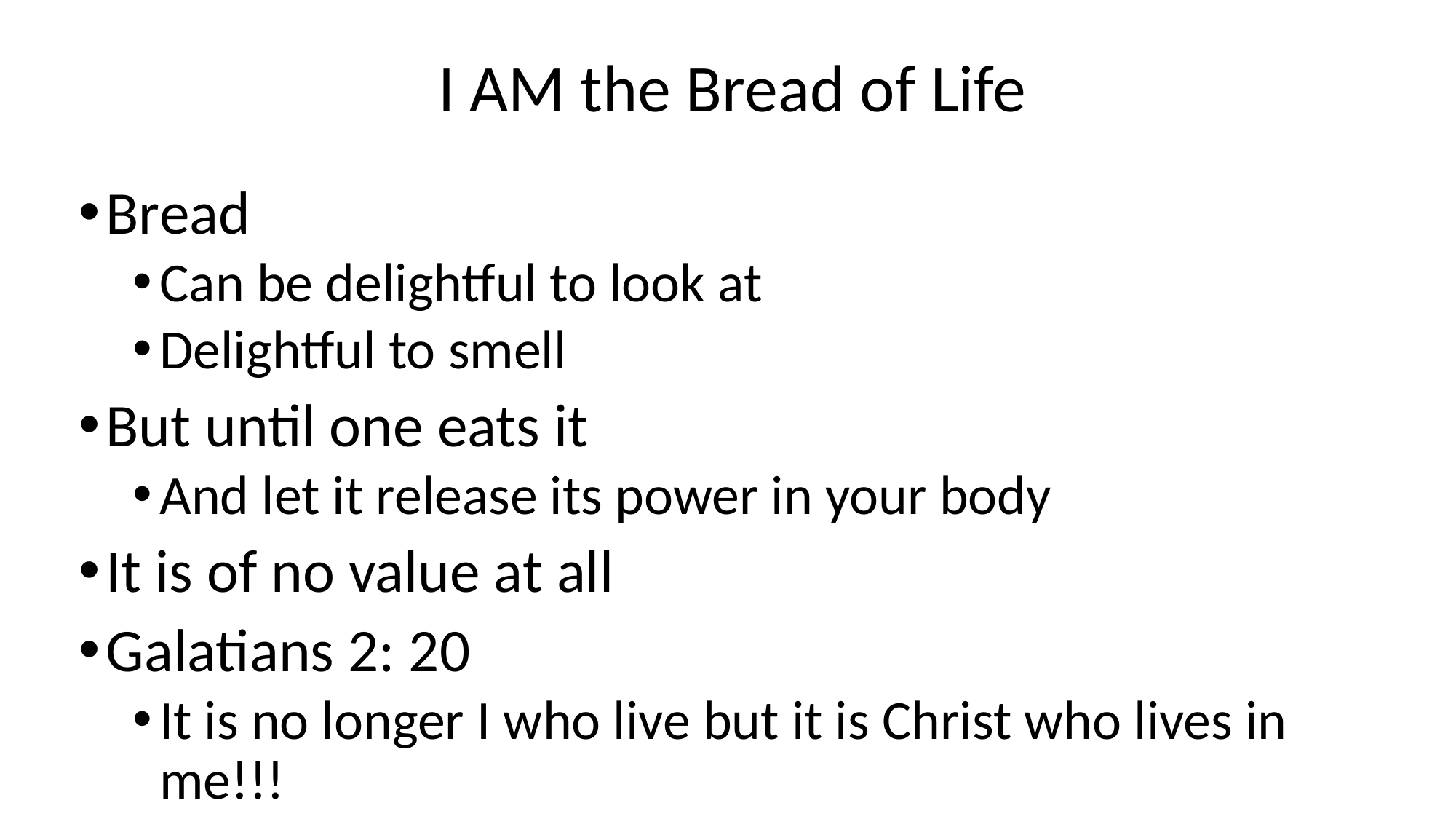

# I AM the Bread of Life
Bread
Can be delightful to look at
Delightful to smell
But until one eats it
And let it release its power in your body
It is of no value at all
Galatians 2: 20
It is no longer I who live but it is Christ who lives in me!!!